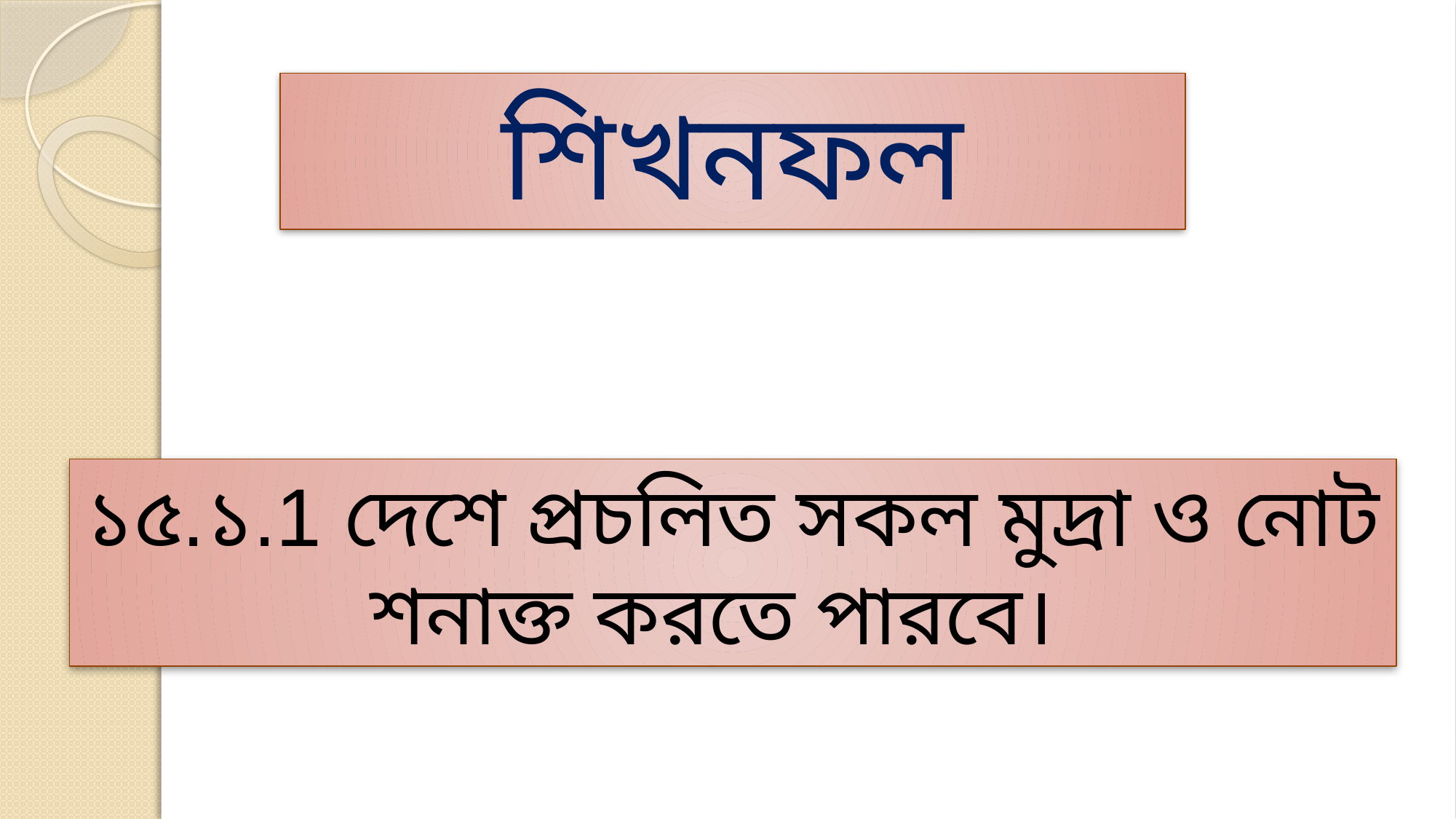

শিখনফল
১৫.১.1 দেশে প্রচলিত সকল মুদ্রা ও নোট শনাক্ত করতে পারবে।